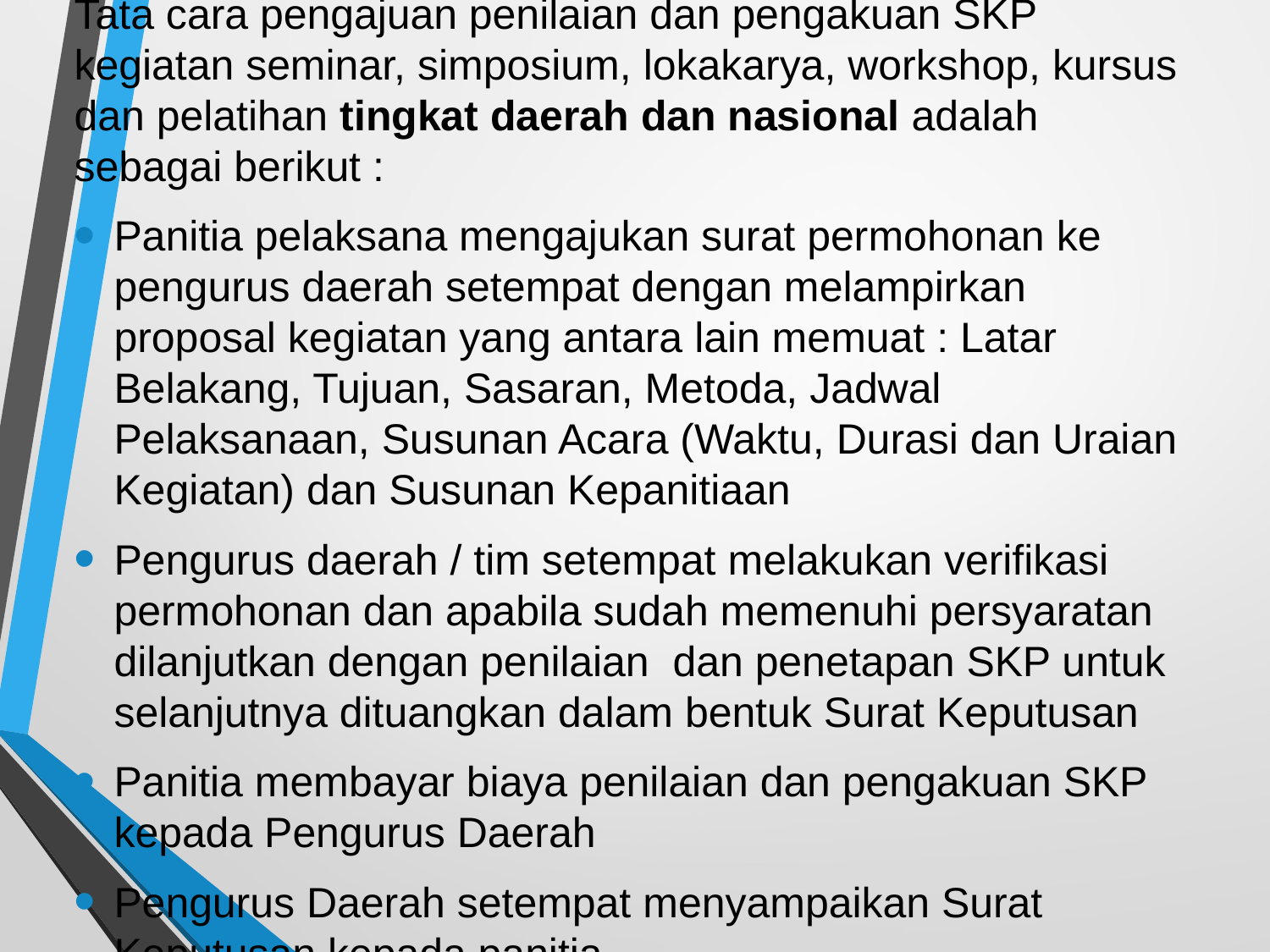

Tata cara pengajuan penilaian dan pengakuan SKP kegiatan seminar, simposium, lokakarya, workshop, kursus dan pelatihan tingkat daerah dan nasional adalah sebagai berikut :
Panitia pelaksana mengajukan surat permohonan ke pengurus daerah setempat dengan melampirkan proposal kegiatan yang antara lain memuat : Latar Belakang, Tujuan, Sasaran, Metoda, Jadwal Pelaksanaan, Susunan Acara (Waktu, Durasi dan Uraian Kegiatan) dan Susunan Kepanitiaan
Pengurus daerah / tim setempat melakukan verifikasi permohonan dan apabila sudah memenuhi persyaratan dilanjutkan dengan penilaian  dan penetapan SKP untuk selanjutnya dituangkan dalam bentuk Surat Keputusan
Panitia membayar biaya penilaian dan pengakuan SKP kepada Pengurus Daerah
Pengurus Daerah setempat menyampaikan Surat Keputusan kepada panitia